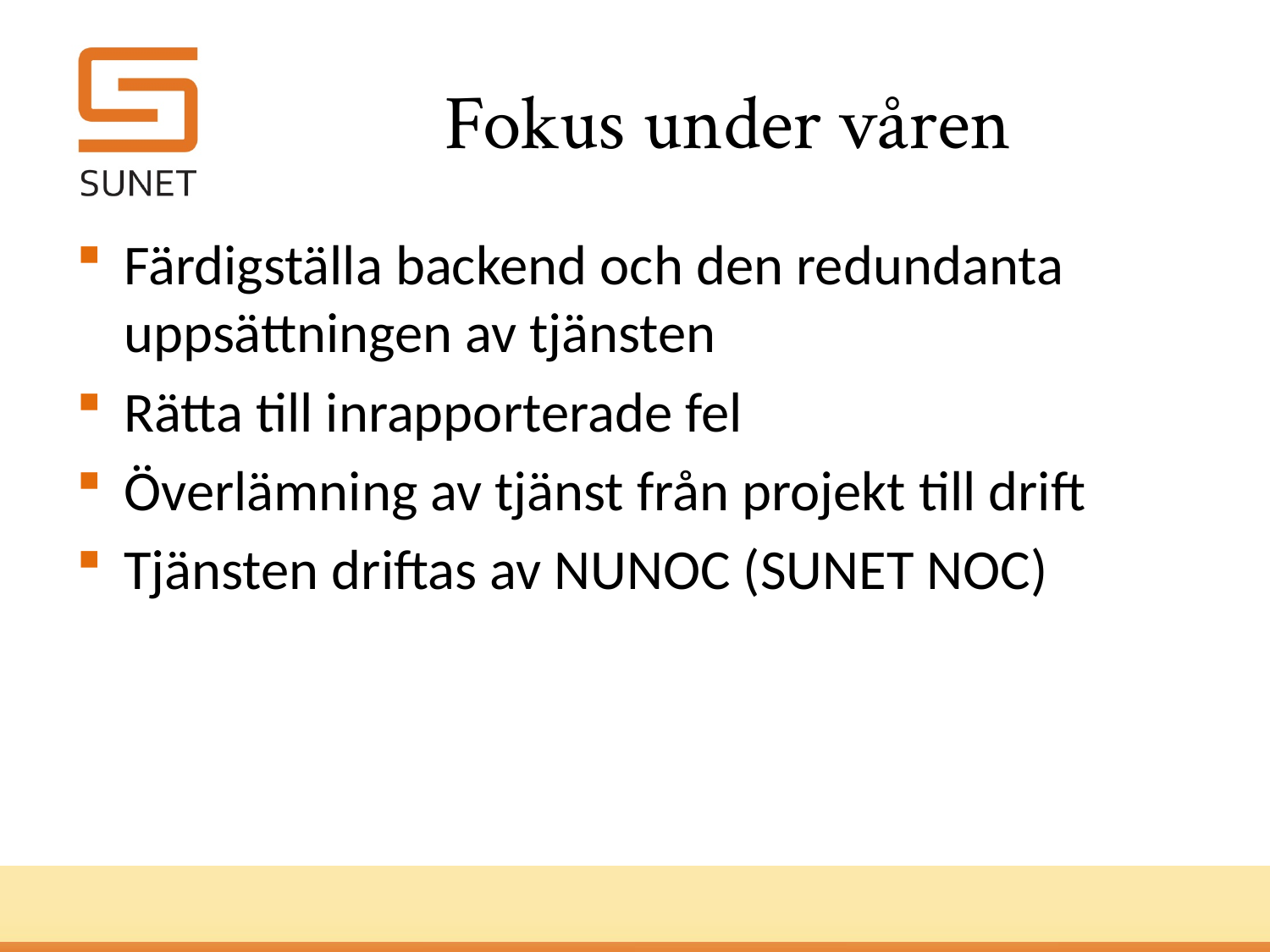

# Fokus under våren
Färdigställa backend och den redundanta uppsättningen av tjänsten
Rätta till inrapporterade fel
Överlämning av tjänst från projekt till drift
Tjänsten driftas av NUNOC (SUNET NOC)